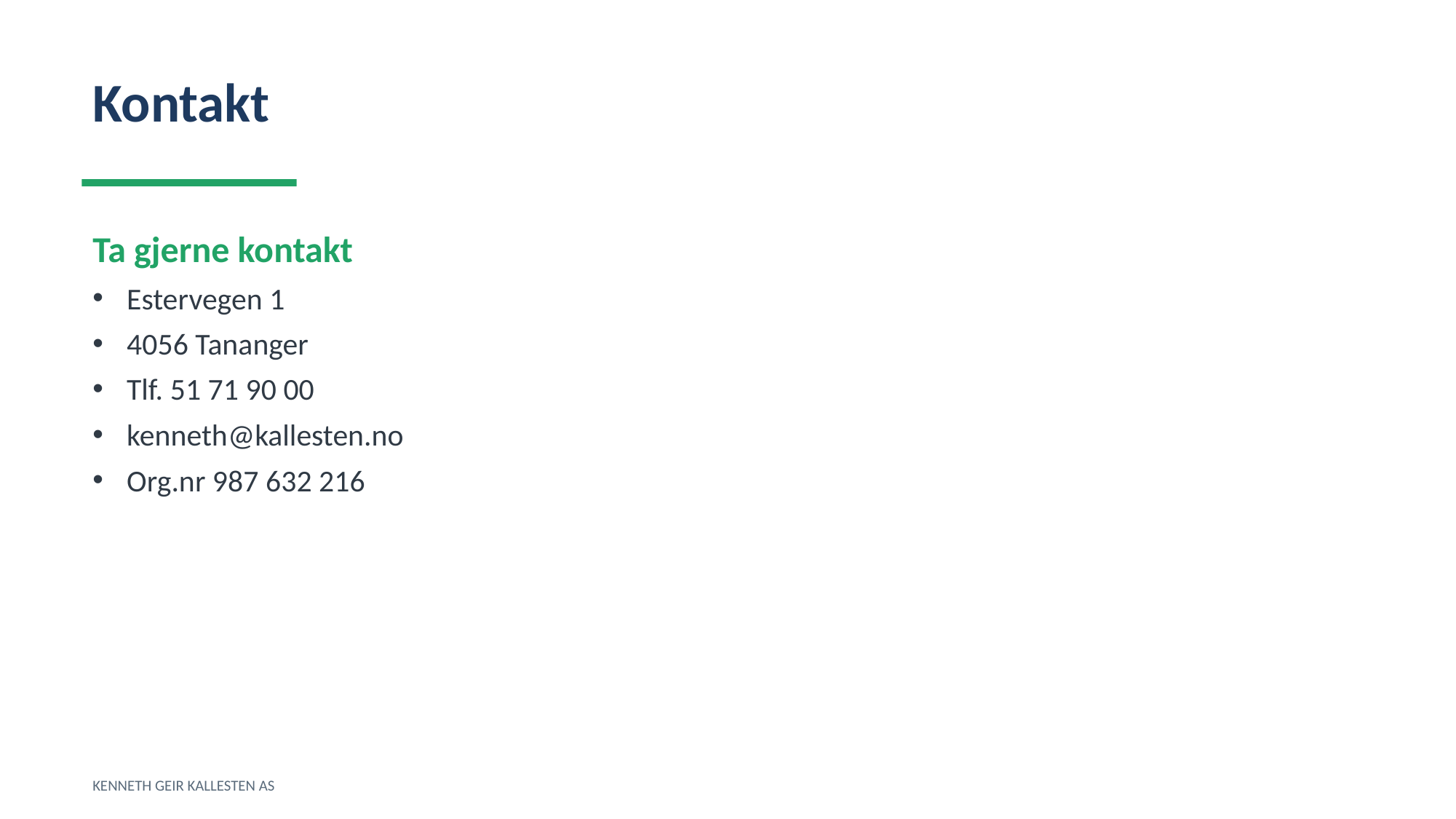

Kontakt

Ta gjerne kontakt
Estervegen 1
4056 Tananger
Tlf. 51 71 90 00
kenneth@kallesten.no
Org.nr 987 632 216
KENNETH GEIR KALLESTEN AS